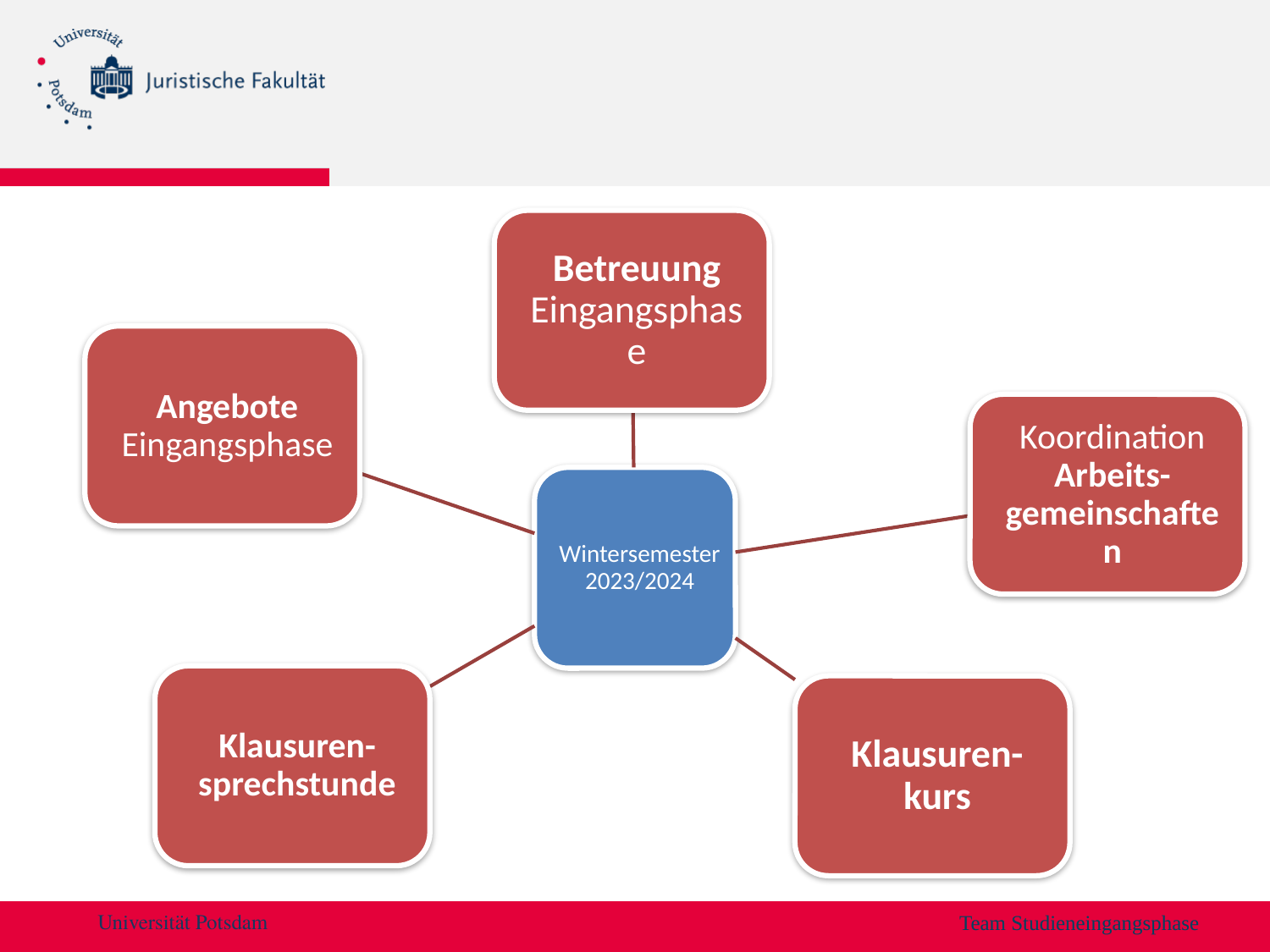

Wintersemester 2023/2024
Betreuung Eingangsphase
Koordination Arbeits-gemeinschaften
Klausuren-kurs
Klausuren-sprechstunde
Angebote Eingangsphase
Team Studieneingangsphase